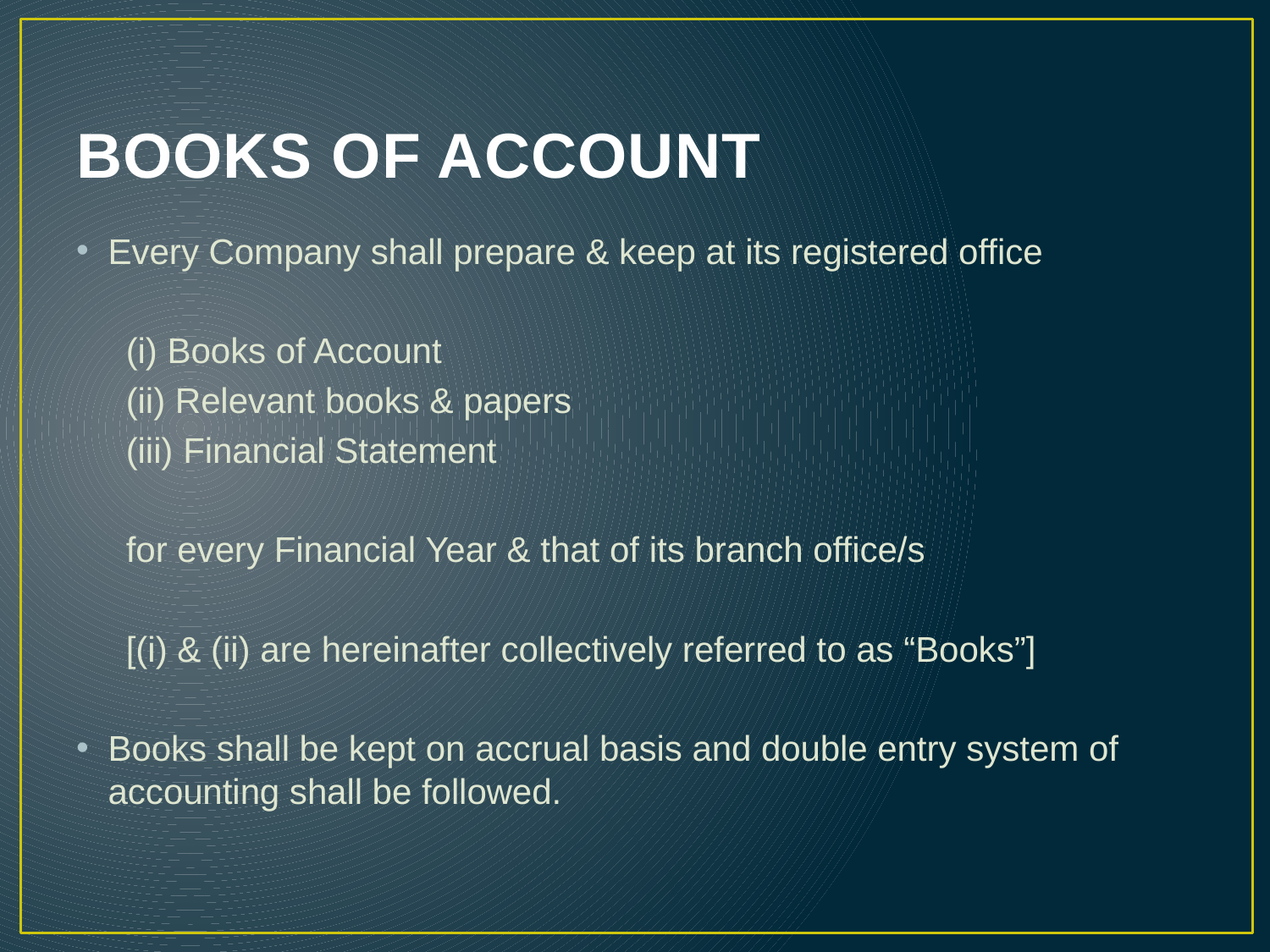

# BOOKS OF ACCOUNT
Every Company shall prepare & keep at its registered office

     (i) Books of Account
     (ii) Relevant books & papers
     (iii) Financial Statement

     for every Financial Year & that of its branch office/s

     [(i) & (ii) are hereinafter collectively referred to as “Books”]

Books shall be kept on accrual basis and double entry system of accounting shall be followed.